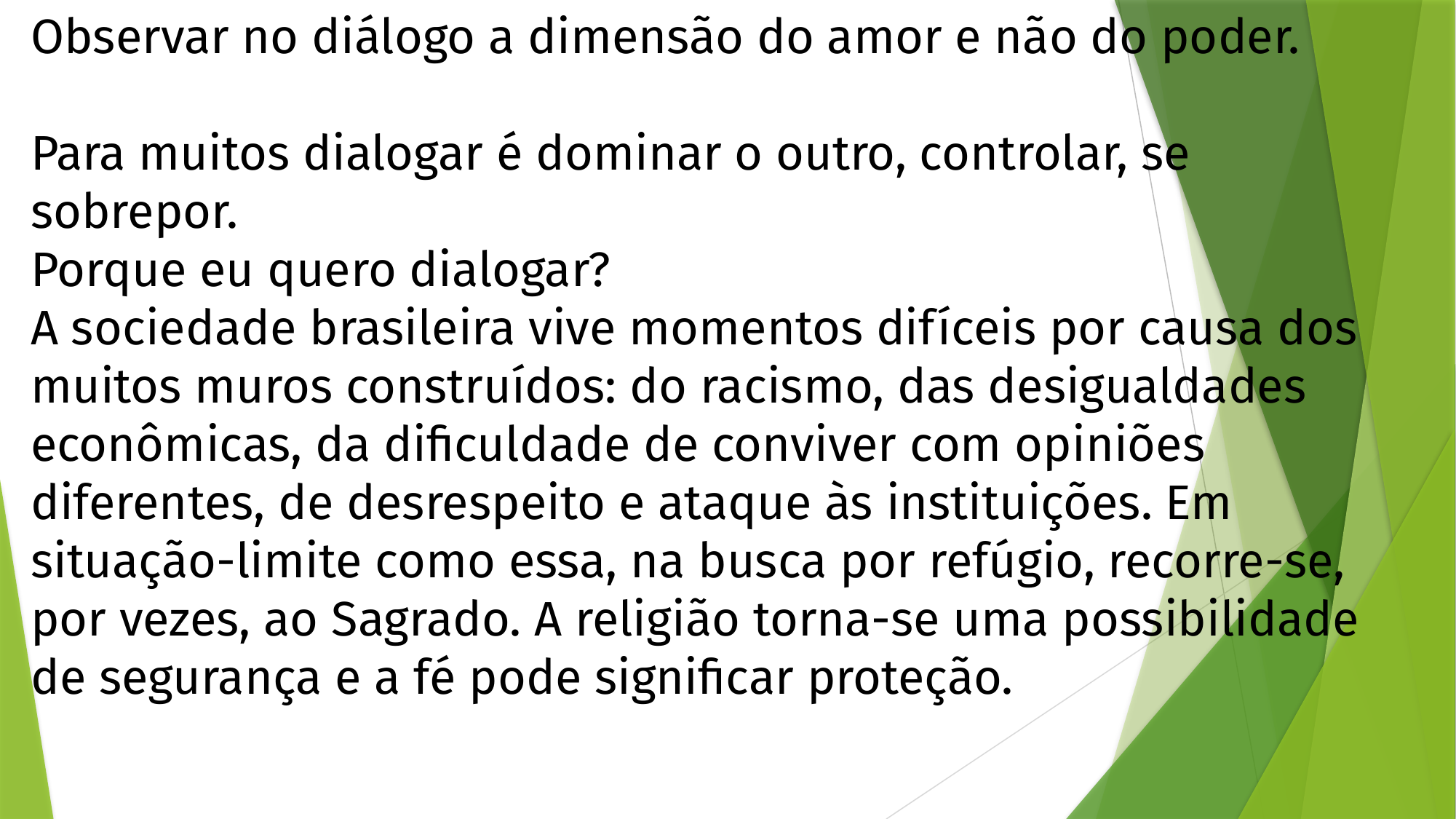

Observar no diálogo a dimensão do amor e não do poder.

Para muitos dialogar é dominar o outro, controlar, se sobrepor.
Porque eu quero dialogar?
A sociedade brasileira vive momentos difíceis por causa dos muitos muros construídos: do racismo, das desigualdades econômicas, da dificuldade de conviver com opiniões  diferentes, de desrespeito e ataque às instituições. Em situação-limite como essa, na busca por refúgio, recorre-se, por vezes, ao Sagrado. A religião torna-se uma possibilidade de segurança e a fé pode significar proteção.